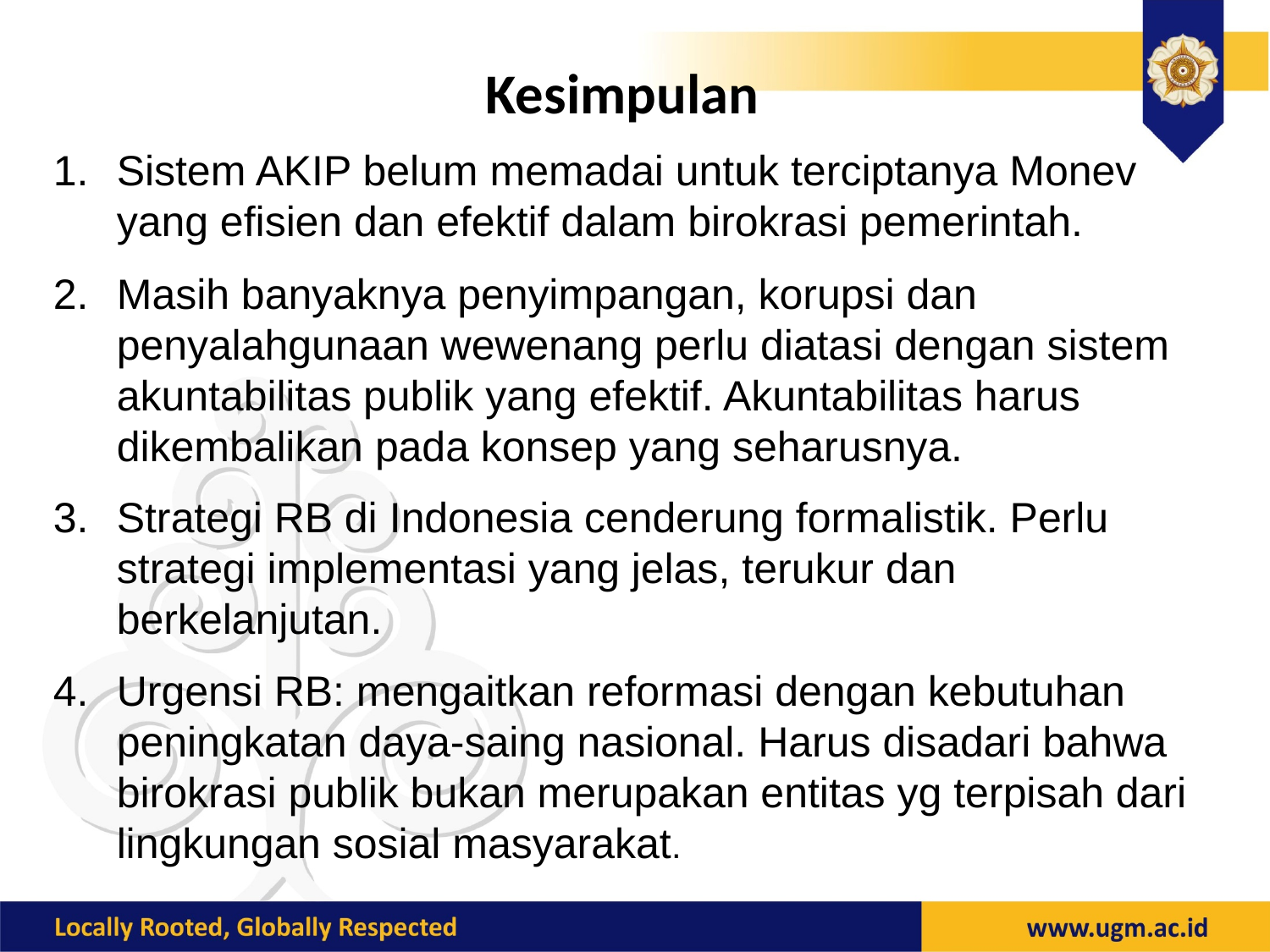

# Kesimpulan
Sistem AKIP belum memadai untuk terciptanya Monev yang efisien dan efektif dalam birokrasi pemerintah.
Masih banyaknya penyimpangan, korupsi dan penyalahgunaan wewenang perlu diatasi dengan sistem akuntabilitas publik yang efektif. Akuntabilitas harus dikembalikan pada konsep yang seharusnya.
Strategi RB di Indonesia cenderung formalistik. Perlu strategi implementasi yang jelas, terukur dan berkelanjutan.
Urgensi RB: mengaitkan reformasi dengan kebutuhan peningkatan daya-saing nasional. Harus disadari bahwa birokrasi publik bukan merupakan entitas yg terpisah dari lingkungan sosial masyarakat.